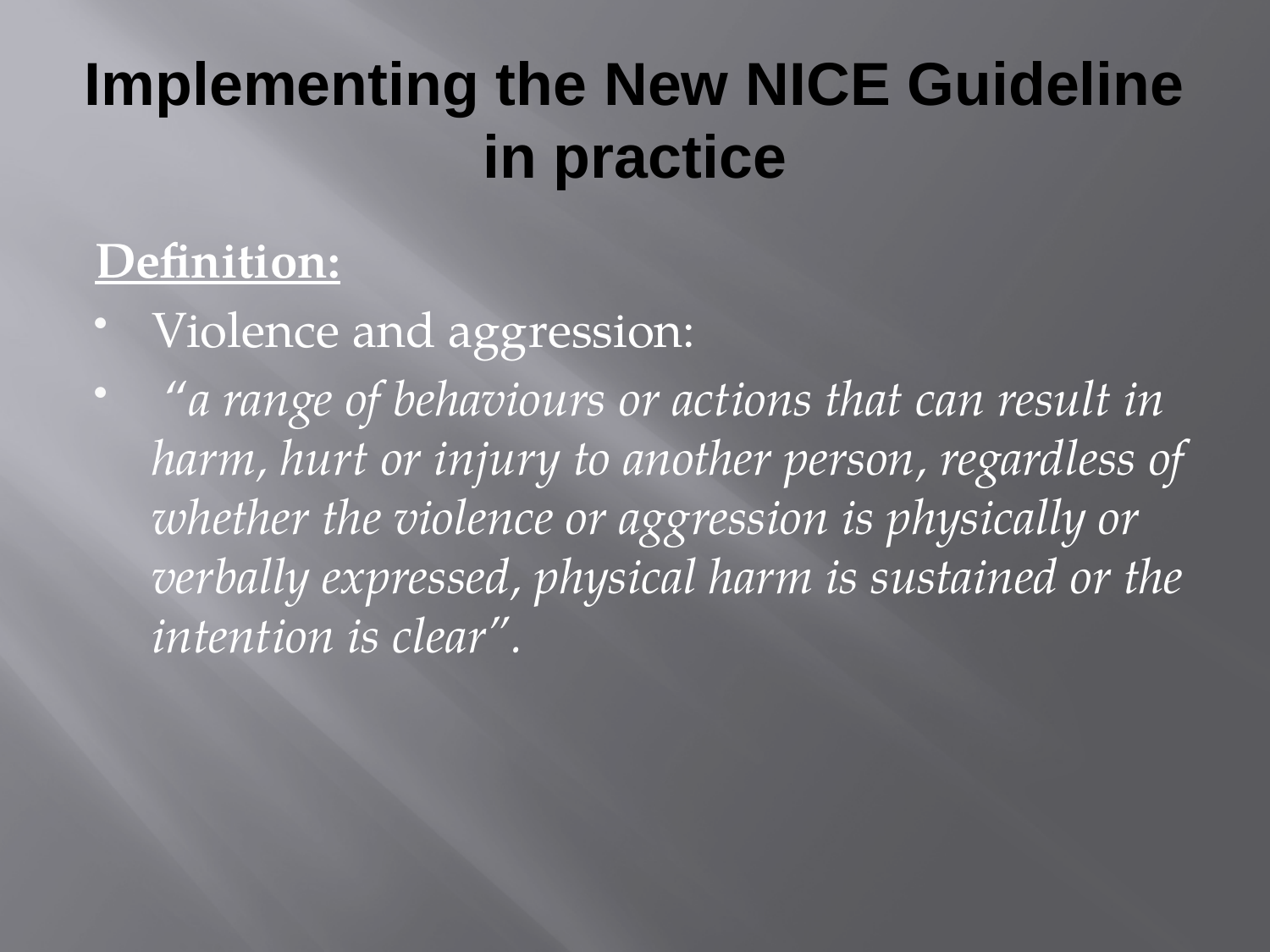

# Implementing the New NICE Guideline in practice
Definition:
Violence and aggression:
 “a range of behaviours or actions that can result in harm, hurt or injury to another person, regardless of whether the violence or aggression is physically or verbally expressed, physical harm is sustained or the intention is clear”.